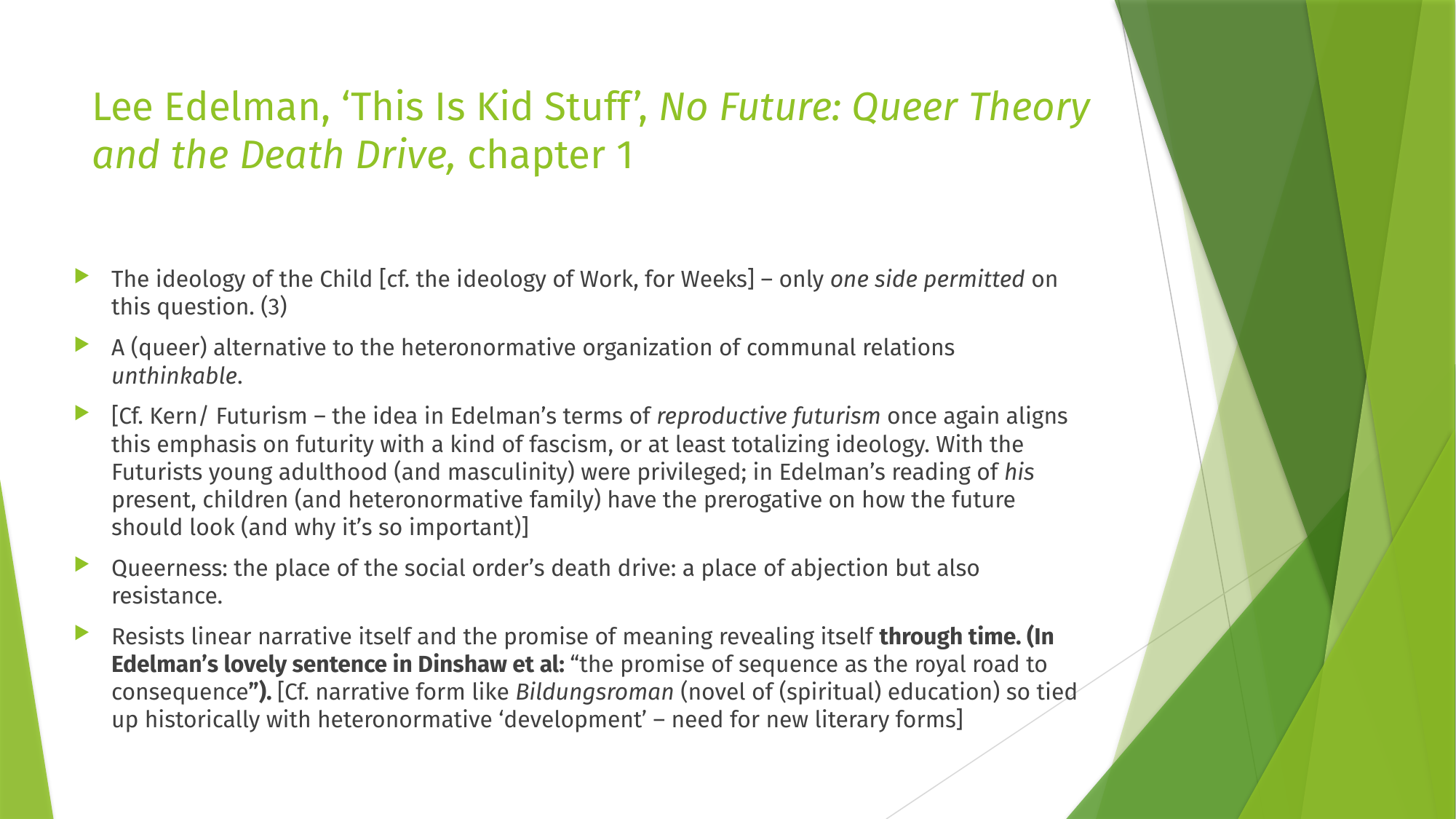

# Lee Edelman, ‘This Is Kid Stuff’, No Future: Queer Theory and the Death Drive, chapter 1
The ideology of the Child [cf. the ideology of Work, for Weeks] – only one side permitted on this question. (3)
A (queer) alternative to the heteronormative organization of communal relations unthinkable.
[Cf. Kern/ Futurism – the idea in Edelman’s terms of reproductive futurism once again aligns this emphasis on futurity with a kind of fascism, or at least totalizing ideology. With the Futurists young adulthood (and masculinity) were privileged; in Edelman’s reading of his present, children (and heteronormative family) have the prerogative on how the future should look (and why it’s so important)]
Queerness: the place of the social order’s death drive: a place of abjection but also resistance.
Resists linear narrative itself and the promise of meaning revealing itself through time. (In Edelman’s lovely sentence in Dinshaw et al: “the promise of sequence as the royal road to consequence”). [Cf. narrative form like Bildungsroman (novel of (spiritual) education) so tied up historically with heteronormative ‘development’ – need for new literary forms]